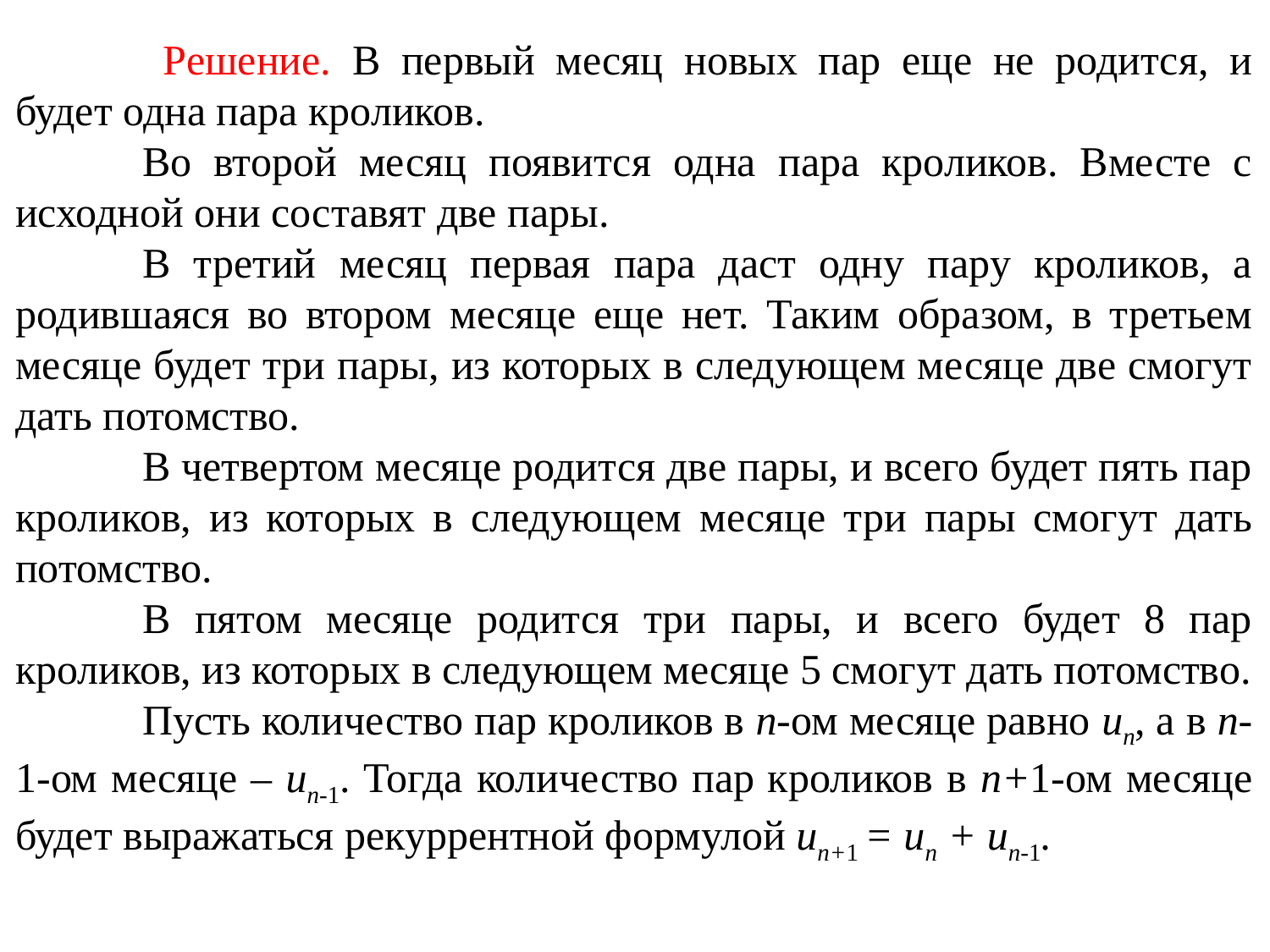

Решение. В первый месяц новых пар еще не родится, и будет одна пара кроликов.
	Во второй месяц появится одна пара кроликов. Вместе с исходной они составят две пары.
	В третий месяц первая пара даст одну пару кроликов, а родившаяся во втором месяце еще нет. Таким образом, в третьем месяце будет три пары, из которых в следующем месяце две смогут дать потомство.
	В четвертом месяце родится две пары, и всего будет пять пар кроликов, из которых в следующем месяце три пары смогут дать потомство.
	В пятом месяце родится три пары, и всего будет 8 пар кроликов, из которых в следующем месяце 5 смогут дать потомство.
	Пусть количество пар кроликов в n-ом месяце равно un, а в n-1-ом месяце – un-1. Тогда количество пар кроликов в n+1-ом месяце будет выражаться рекуррентной формулой un+1 = un + un-1.